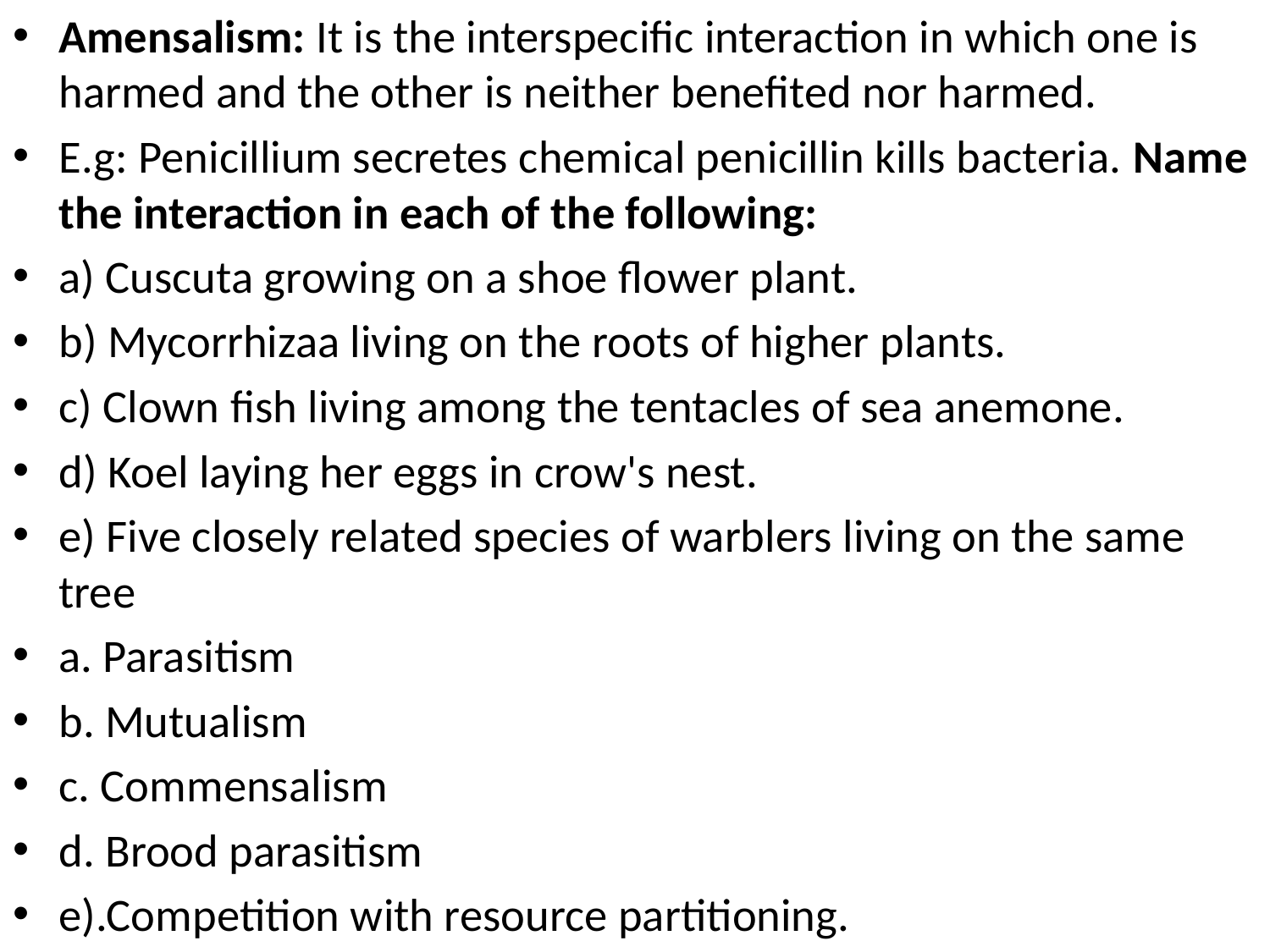

Amensalism: It is the interspecific interaction in which one is harmed and the other is neither benefited nor harmed.
E.g: Penicillium secretes chemical penicillin kills bacteria. Name the interaction in each of the following:
a) Cuscuta growing on a shoe flower plant.
b) Mycorrhizaa living on the roots of higher plants.
c) Clown fish living among the tentacles of sea anemone.
d) Koel laying her eggs in crow's nest.
e) Five closely related species of warblers living on the same tree
a. Parasitism
b. Mutualism
c. Commensalism
d. Brood parasitism
e).Competition with resource partitioning.